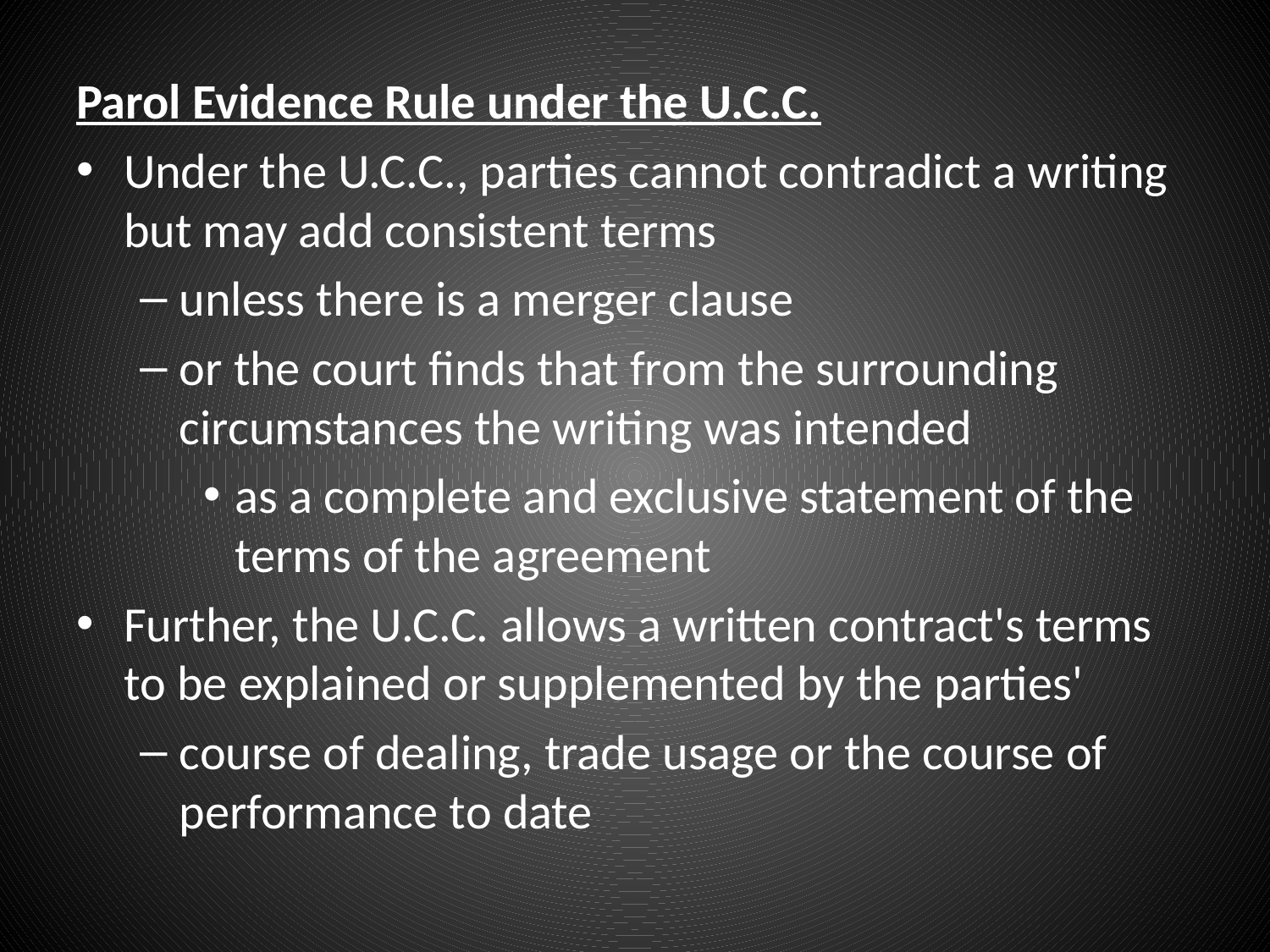

#
Parol Evidence Rule under the U.C.C.
Under the U.C.C., parties cannot contradict a writing but may add consistent terms
unless there is a merger clause
or the court finds that from the surrounding circumstances the writing was intended
as a complete and exclusive statement of the terms of the agreement
Further, the U.C.C. allows a written contract's terms to be explained or supplemented by the parties'
course of dealing, trade usage or the course of performance to date